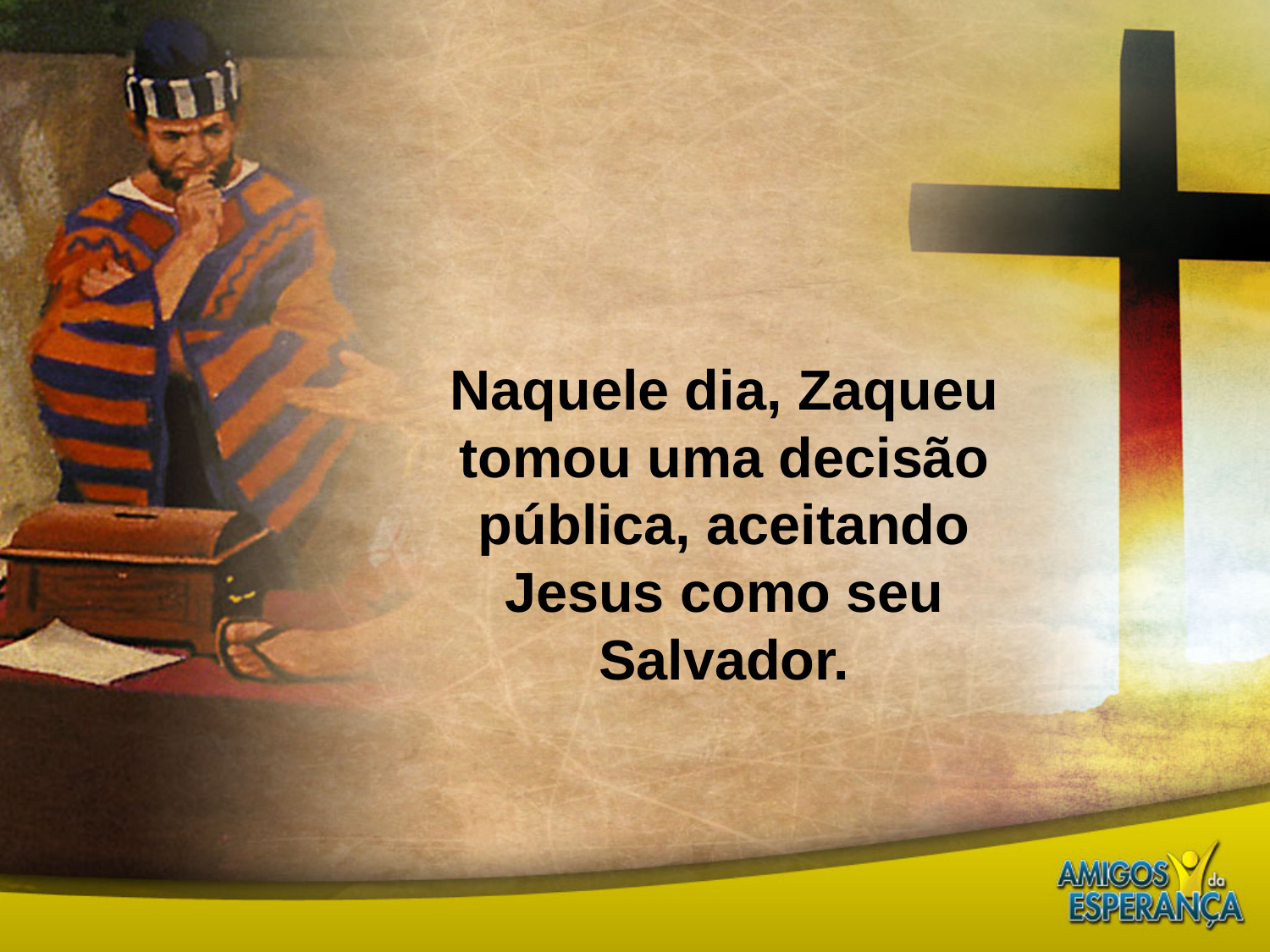

Naquele dia, Zaqueu tomou uma decisão pública, aceitando Jesus como seu Salvador.